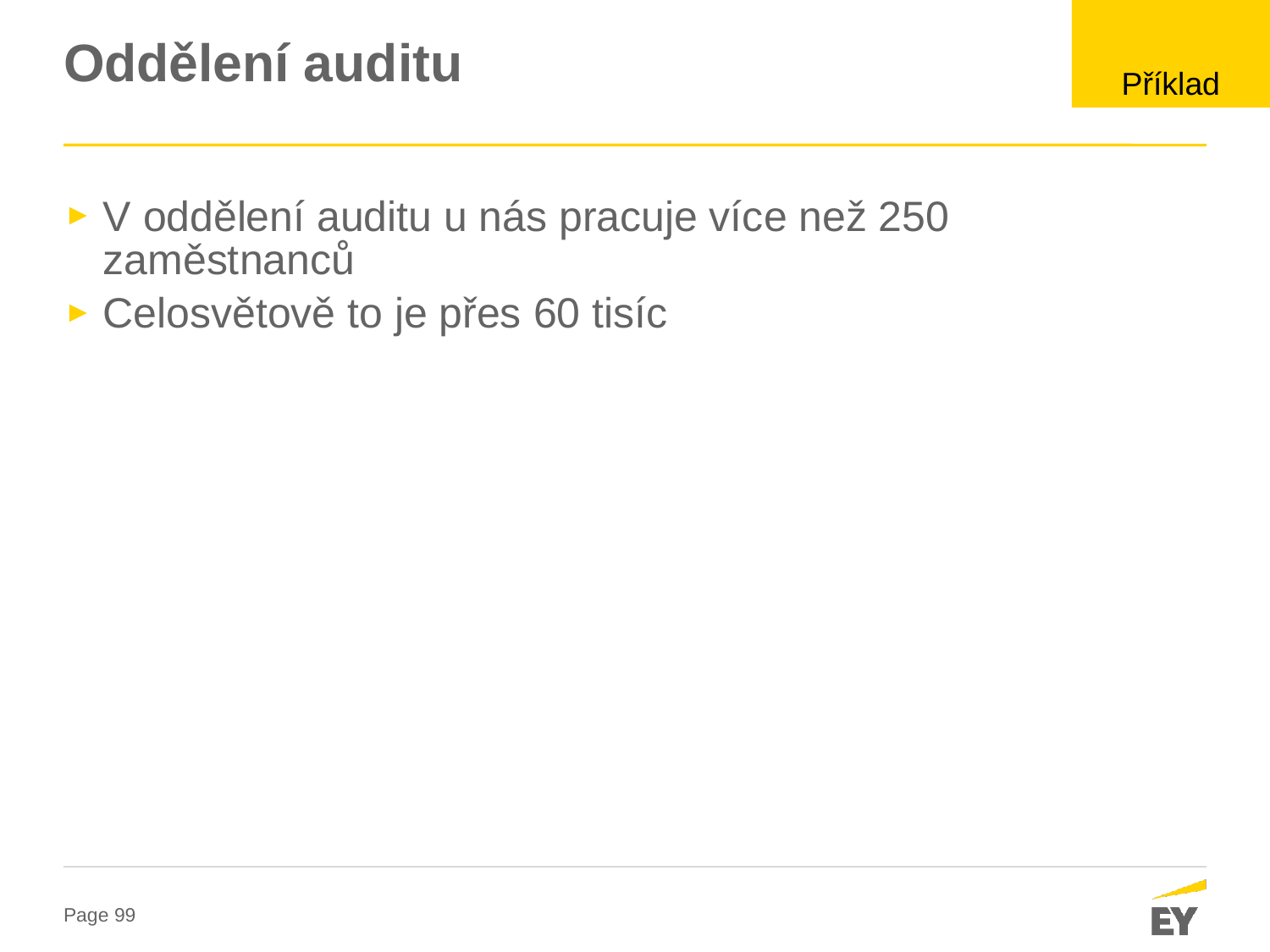

Příklad
# Oddělení auditu
V oddělení auditu u nás pracuje více než 250 zaměstnanců
Celosvětově to je přes 60 tisíc